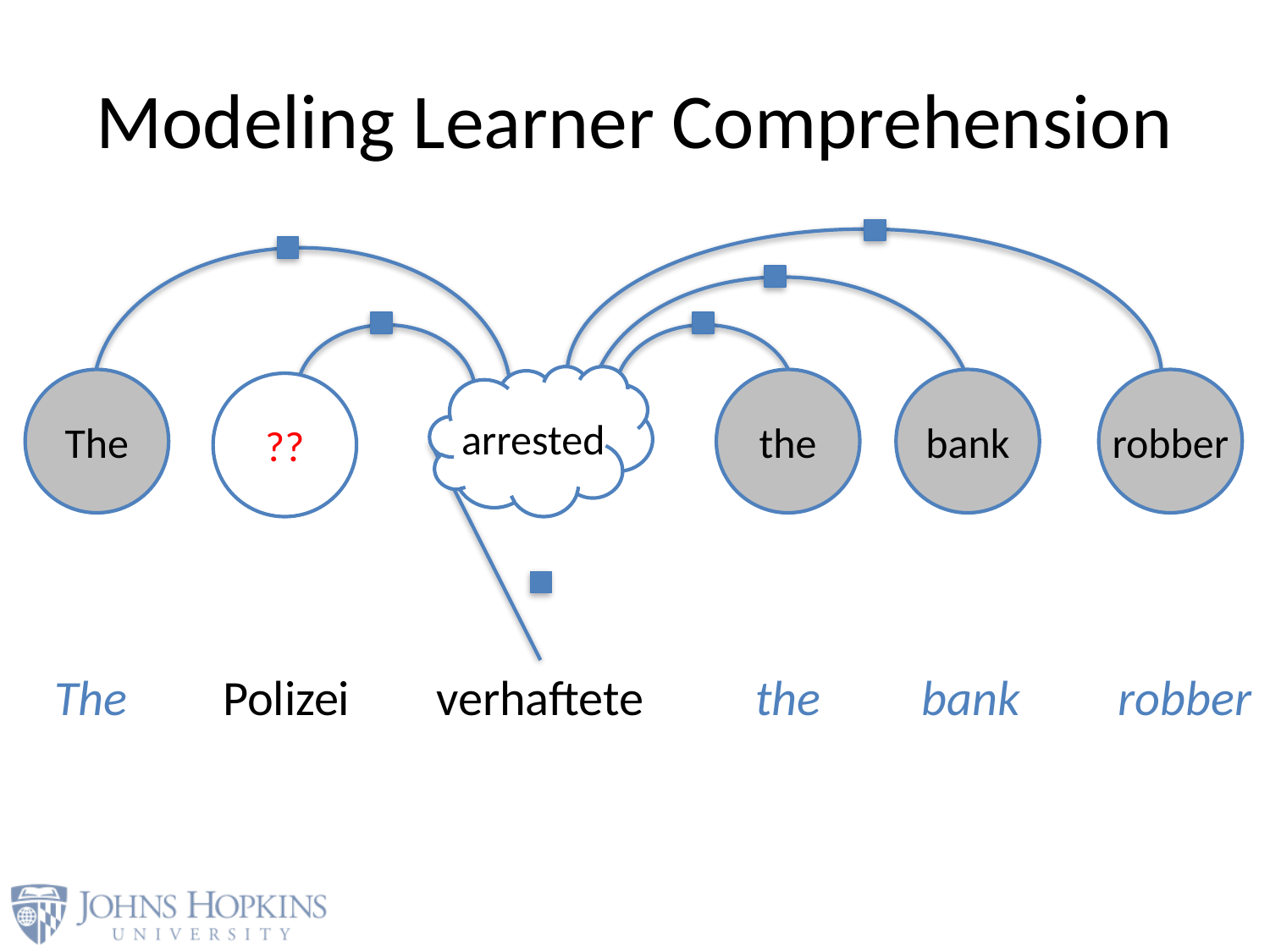

# Modeling Learner Comprehension

arrested
The
the
bank
robber
??

The
Polizei
verhaftete
the
bank
robber